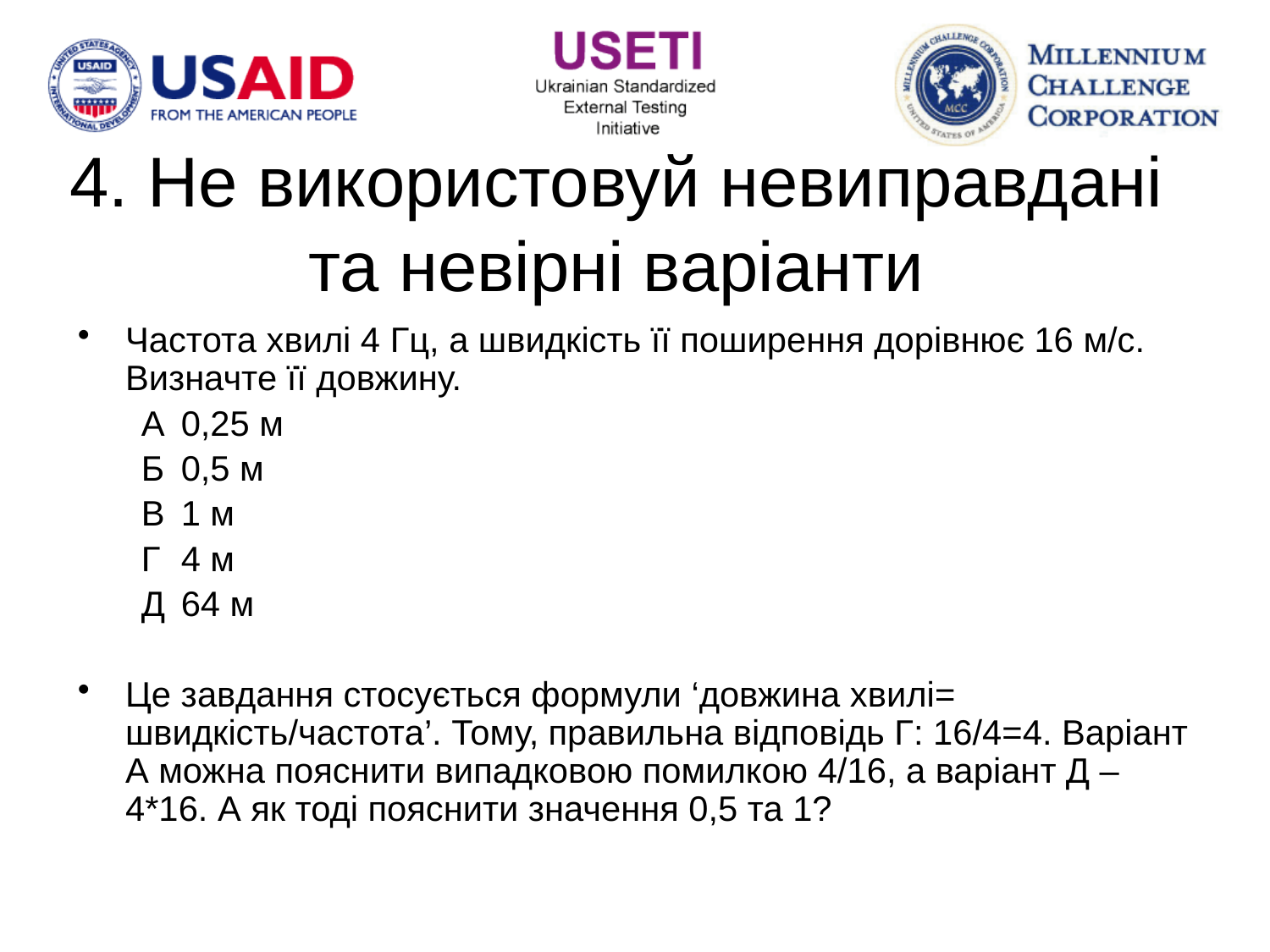

# 4. Не використовуй невиправдані та невірні варіанти
Частота хвилі 4 Гц, а швидкість її поширення дорівнює 16 м/с. Визначте її довжину.
А 	0,25 м
Б 	0,5 м
В 	1 м
Г 	4 м
Д 	64 м

Це завдання стосується формули ‘довжина хвилі= швидкість/частота’. Тому, правильна відповідь Г: 16/4=4. Варіант A можна пояснити випадковою помилкою 4/16, а варіант Д – 4*16. А як тоді пояснити значення 0,5 та 1?